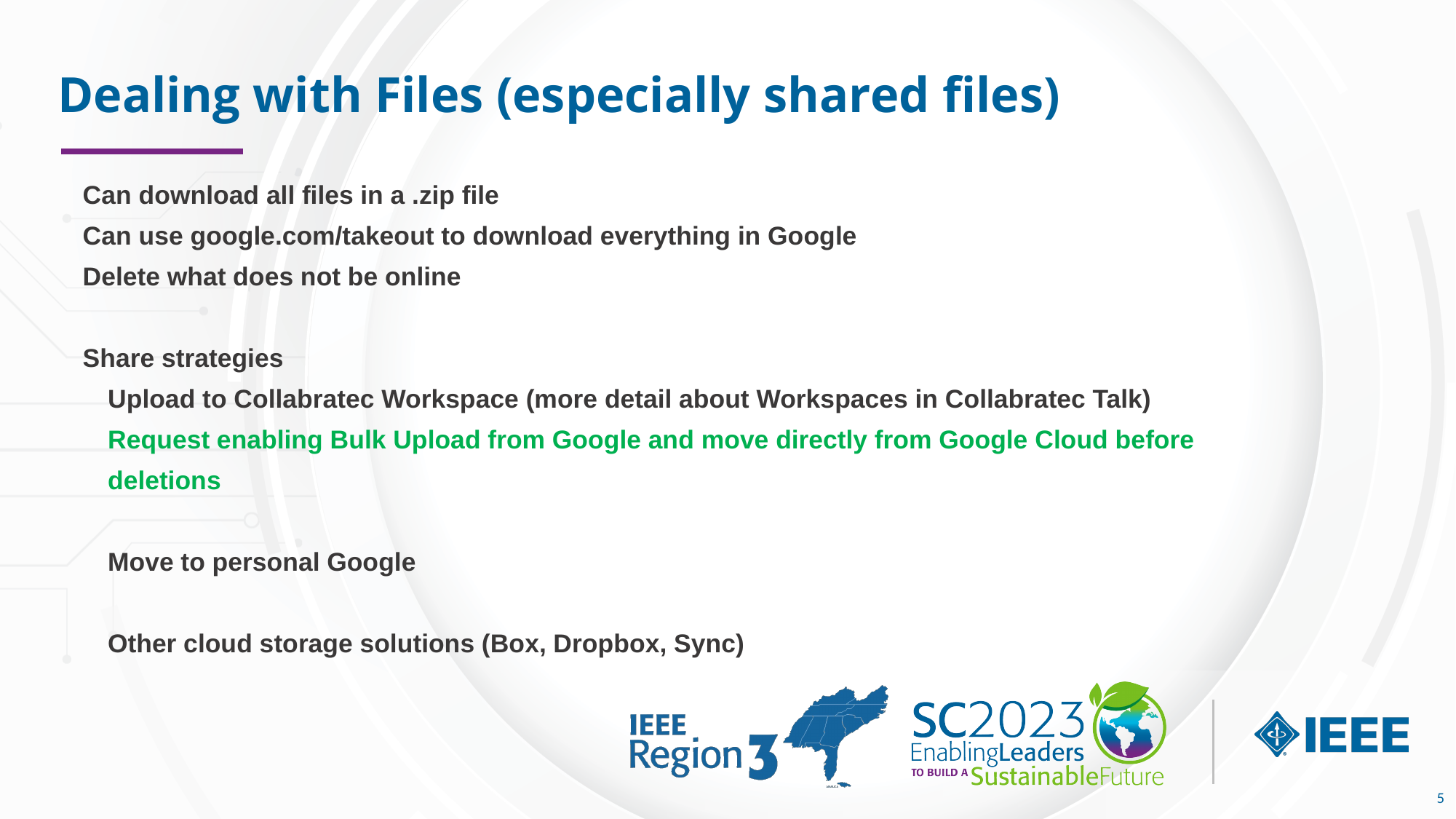

# Dealing with Files (especially shared files)
Can download all files in a .zip file
Can use google.com/takeout to download everything in Google
Delete what does not be online

Share strategies
	Upload to Collabratec Workspace (more detail about Workspaces in Collabratec Talk)
		Request enabling Bulk Upload from Google and move directly from Google Cloud before
		deletions

	Move to personal Google

	Other cloud storage solutions (Box, Dropbox, Sync)

5